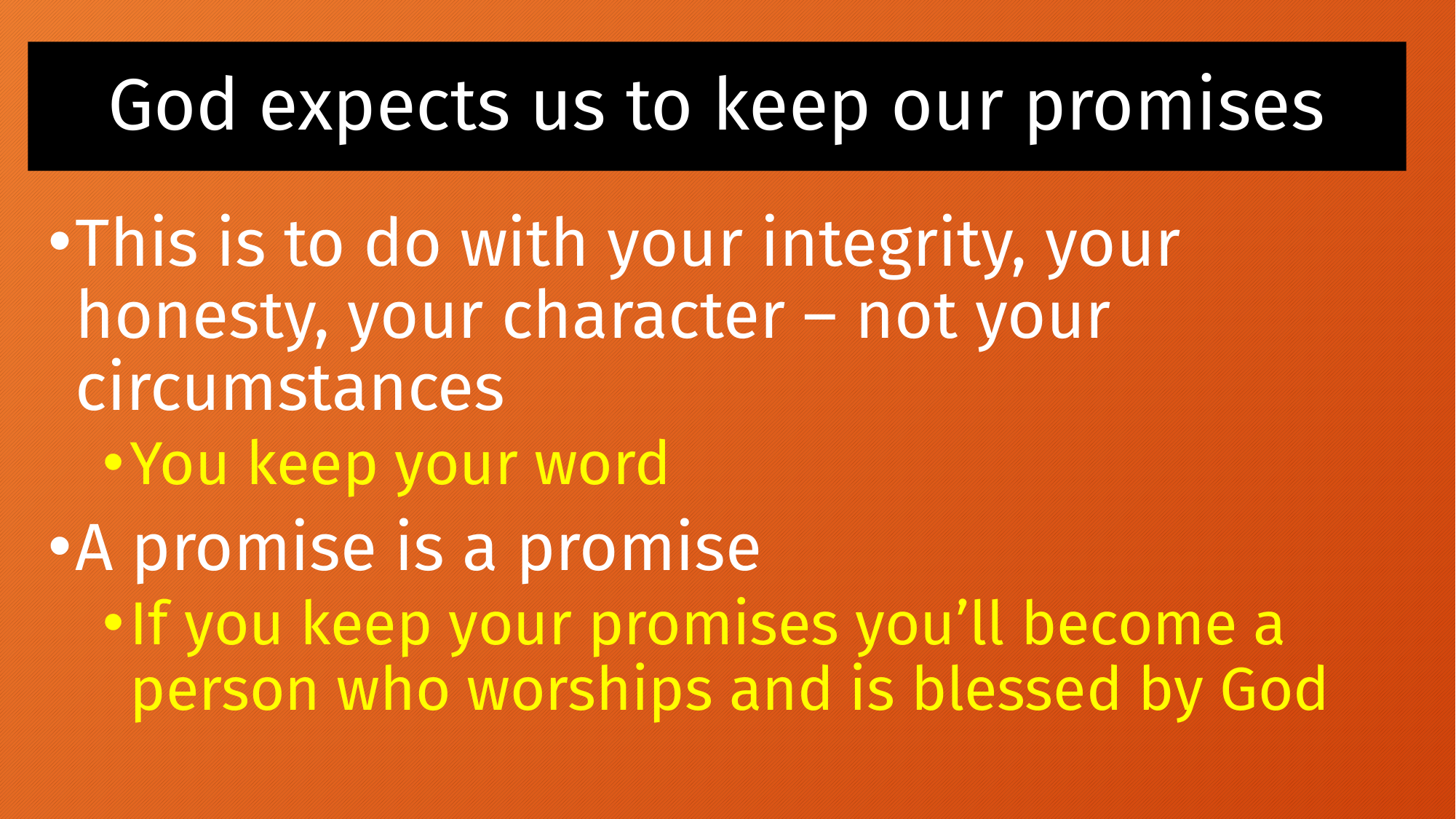

# God expects us to keep our promises
This is to do with your integrity, your honesty, your character – not your circumstances
You keep your word
A promise is a promise
If you keep your promises you’ll become a person who worships and is blessed by God